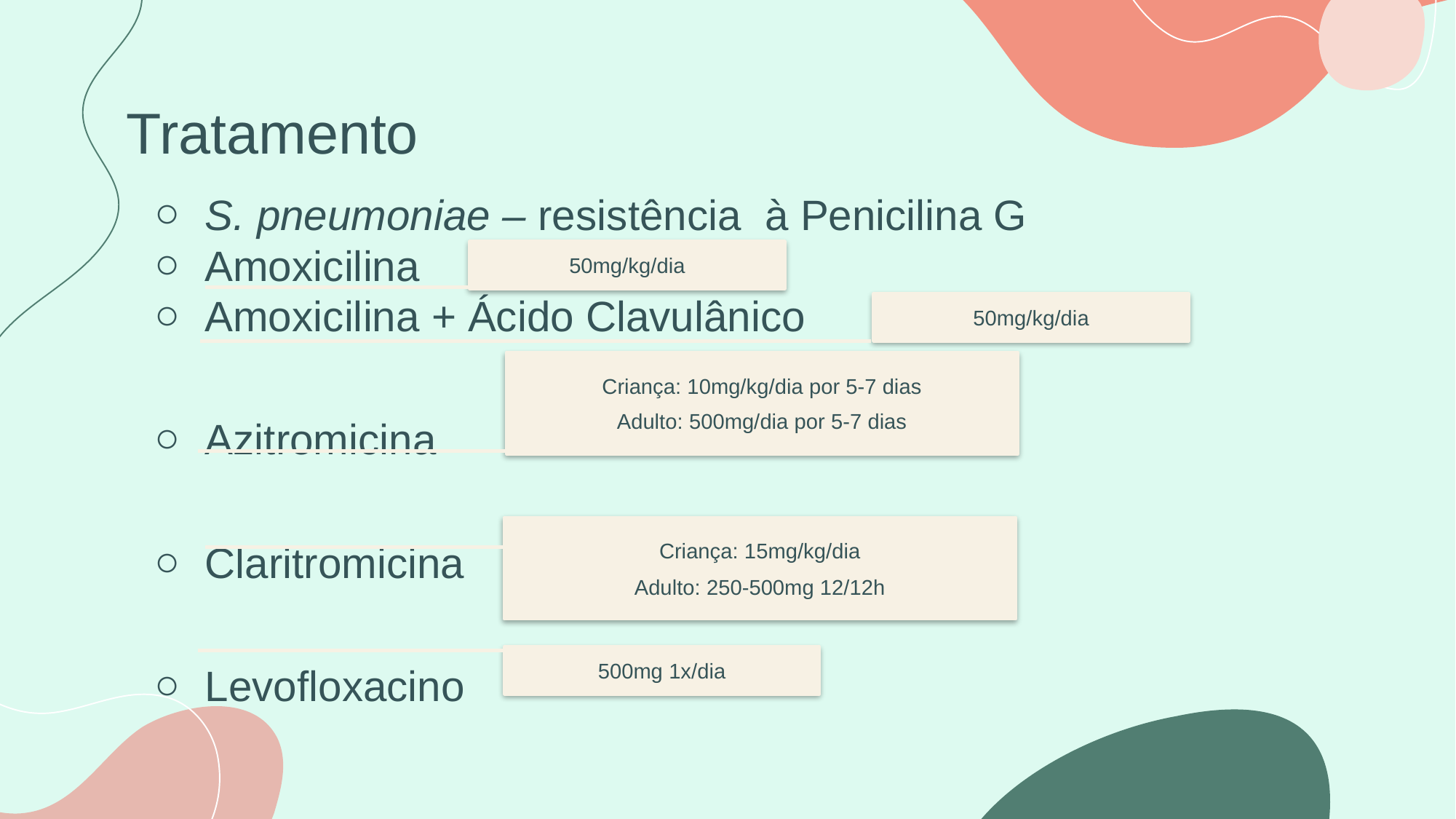

# Tratamento
S. pneumoniae – resistência  à Penicilina G
Amoxicilina
Amoxicilina + Ácido Clavulânico

Azitromicina

Claritromicina

Levofloxacino
50mg/kg/dia
50mg/kg/dia
Criança: 10mg/kg/dia por 5-7 dias

Adulto: 500mg/dia por 5-7 dias
Criança: 15mg/kg/dia

Adulto: 250-500mg 12/12h
500mg 1x/dia